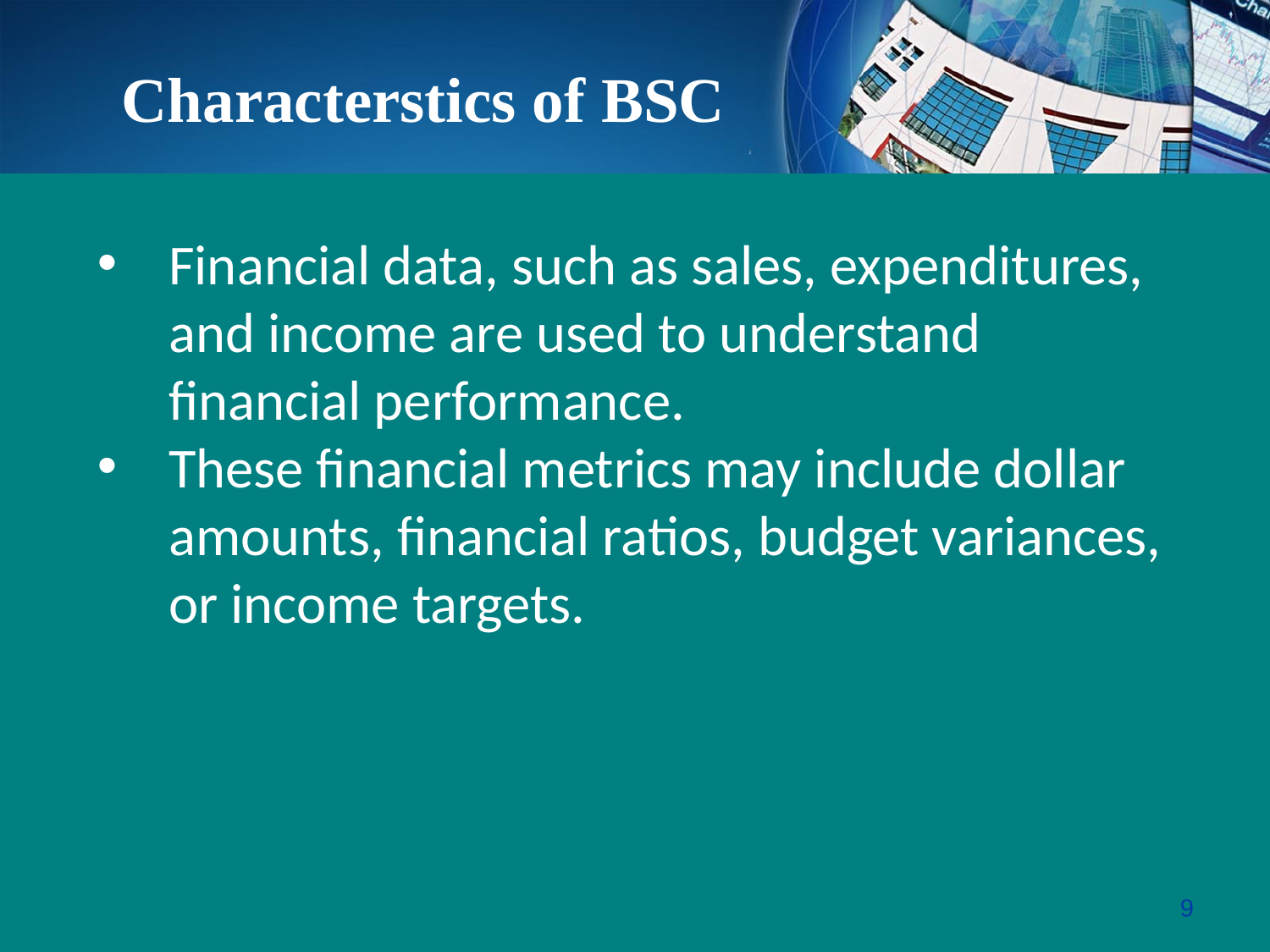

Characterstics of BSC
Financial data, such as sales, expenditures, and income are used to understand financial performance.
These financial metrics may include dollar amounts, financial ratios, budget variances, or income targets.

9